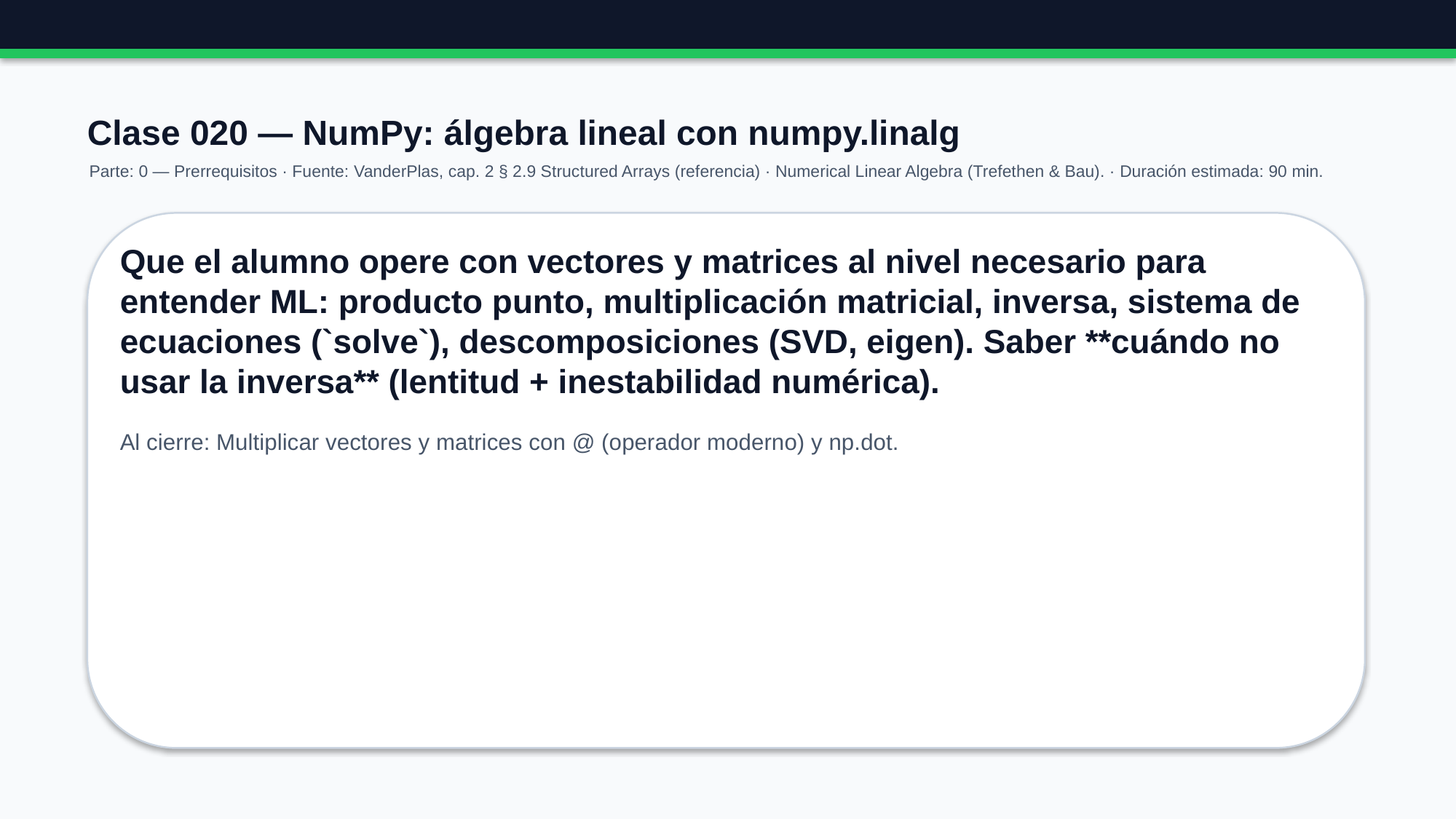

Clase 020 — NumPy: álgebra lineal con numpy.linalg
Parte: 0 — Prerrequisitos · Fuente: VanderPlas, cap. 2 § 2.9 Structured Arrays (referencia) · Numerical Linear Algebra (Trefethen & Bau). · Duración estimada: 90 min.

Que el alumno opere con vectores y matrices al nivel necesario para entender ML: producto punto, multiplicación matricial, inversa, sistema de ecuaciones (`solve`), descomposiciones (SVD, eigen). Saber **cuándo no usar la inversa** (lentitud + inestabilidad numérica).
Al cierre: Multiplicar vectores y matrices con @ (operador moderno) y np.dot.